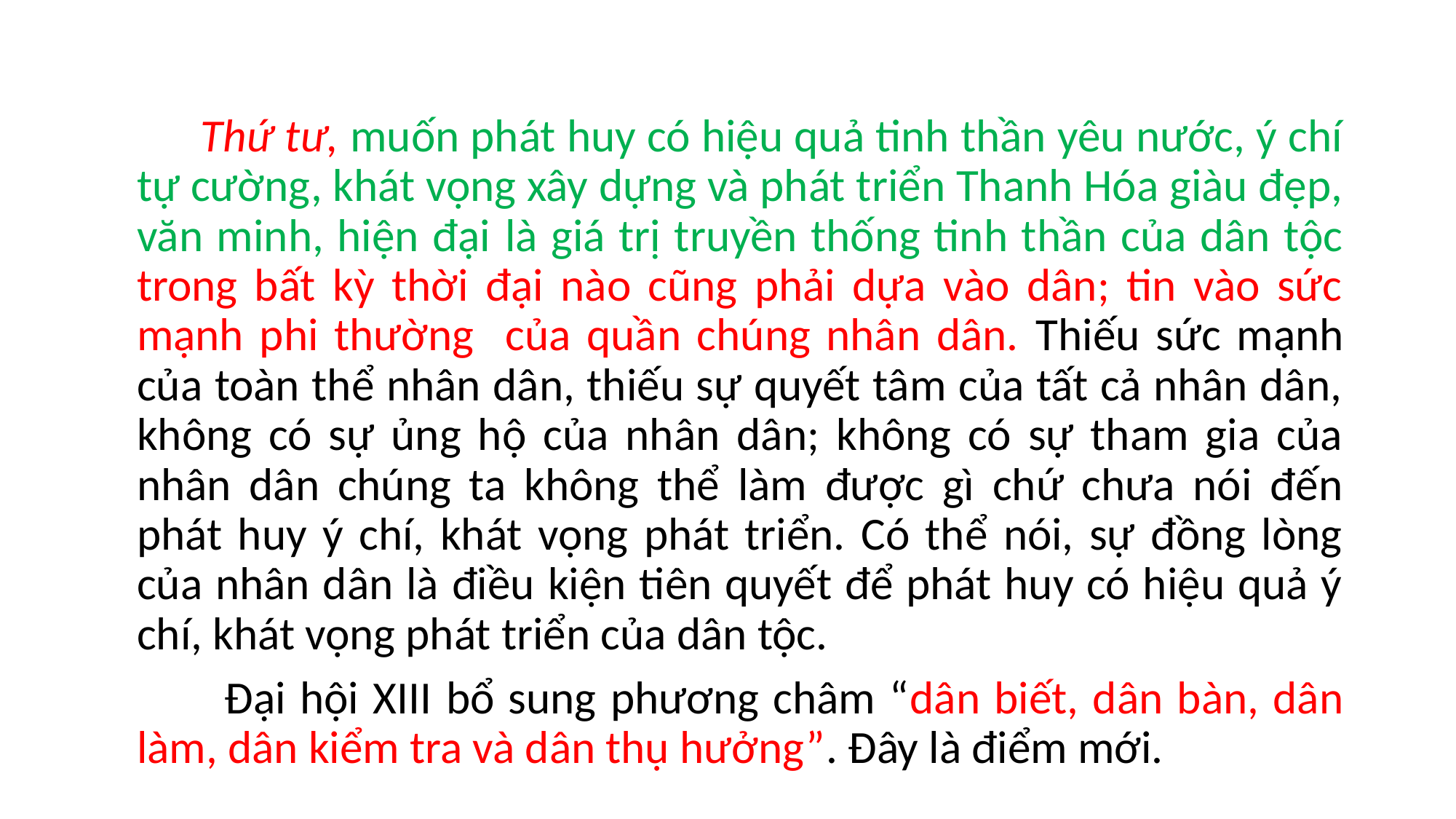

Thứ tư, muốn phát huy có hiệu quả tinh thần yêu nước, ý chí tự cường, khát vọng xây dựng và phát triển Thanh Hóa giàu đẹp, văn minh, hiện đại là giá trị truyền thống tinh thần của dân tộc trong bất kỳ thời đại nào cũng phải dựa vào dân; tin vào sức mạnh phi thường  của quần chúng nhân dân. Thiếu sức mạnh của toàn thể nhân dân, thiếu sự quyết tâm của tất cả nhân dân, không có sự ủng hộ của nhân dân; không có sự tham gia của nhân dân chúng ta không thể làm được gì chứ chưa nói đến phát huy ý chí, khát vọng phát triển. Có thể nói, sự đồng lòng của nhân dân là điều kiện tiên quyết để phát huy có hiệu quả ý chí, khát vọng phát triển của dân tộc.
        Đại hội XIII bổ sung phương châm “dân biết, dân bàn, dân làm, dân kiểm tra và dân thụ hưởng”. Đây là điểm mới.